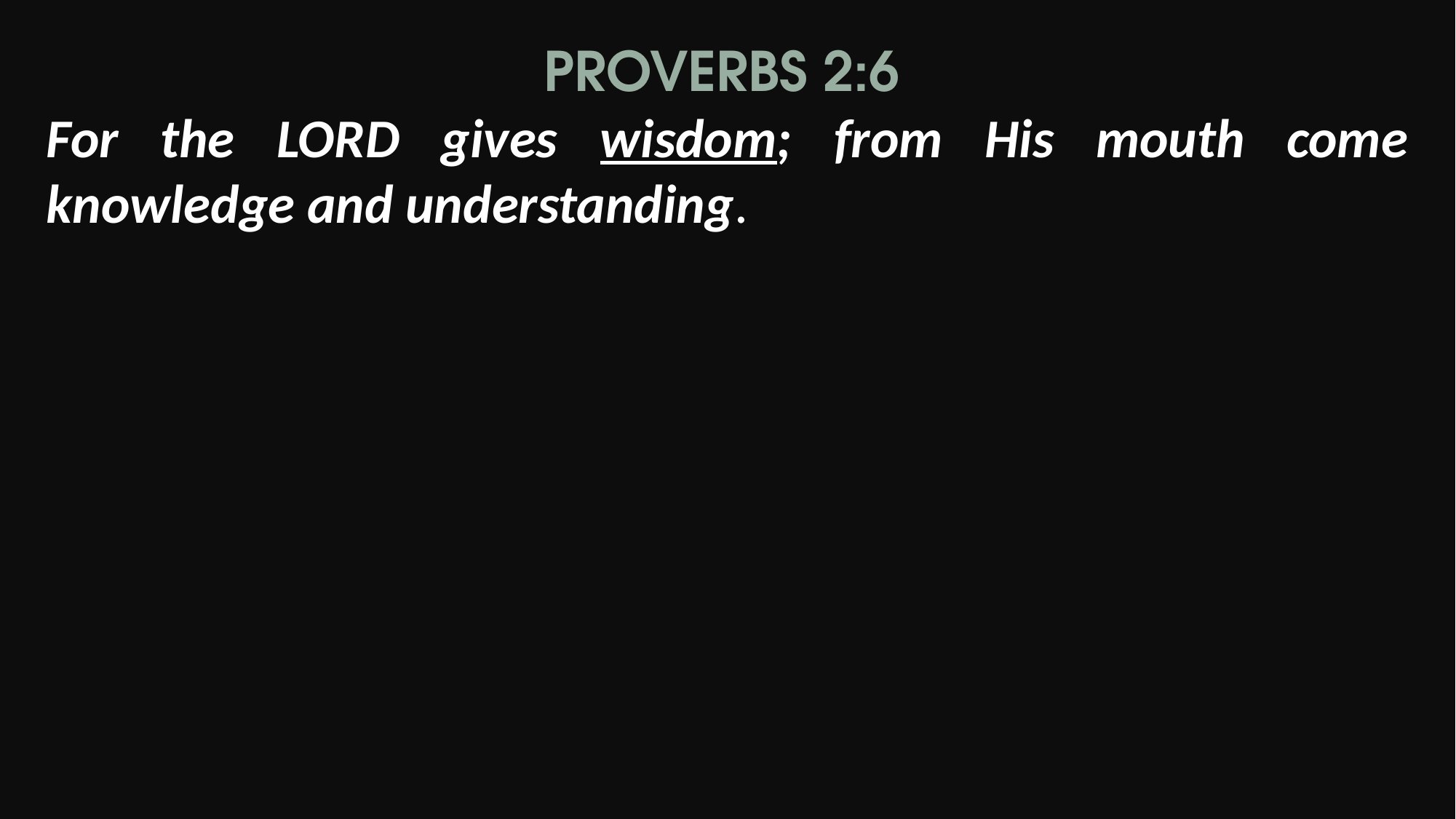

Proverbs 2:6
For the LORD gives wisdom; from His mouth come knowledge and understanding.